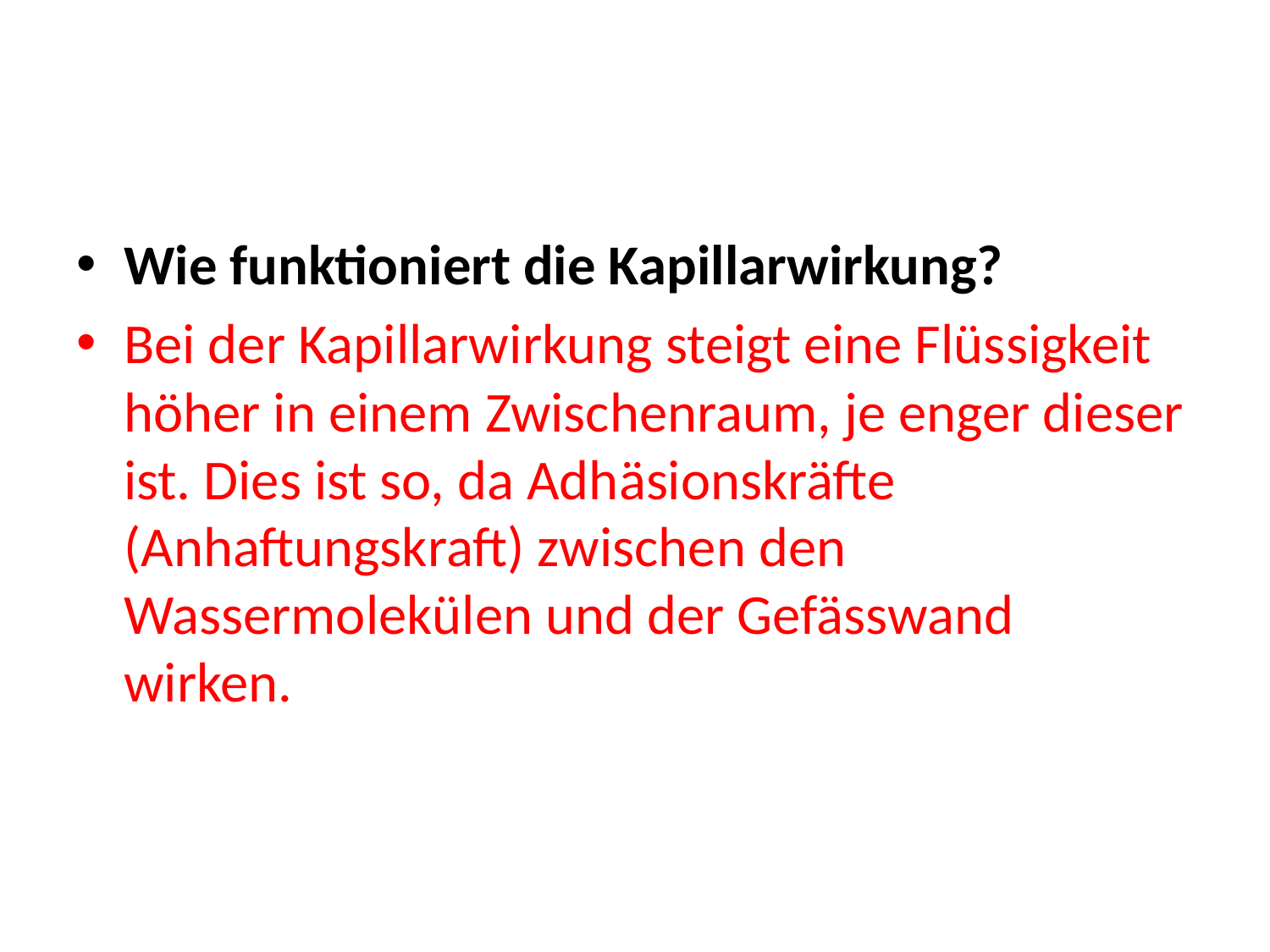

#
Wie funktioniert die Kapillarwirkung?
Bei der Kapillarwirkung steigt eine Flüssigkeit höher in einem Zwischenraum, je enger dieser ist. Dies ist so, da Adhäsionskräfte (Anhaftungskraft) zwischen den Wassermolekülen und der Gefässwand wirken.